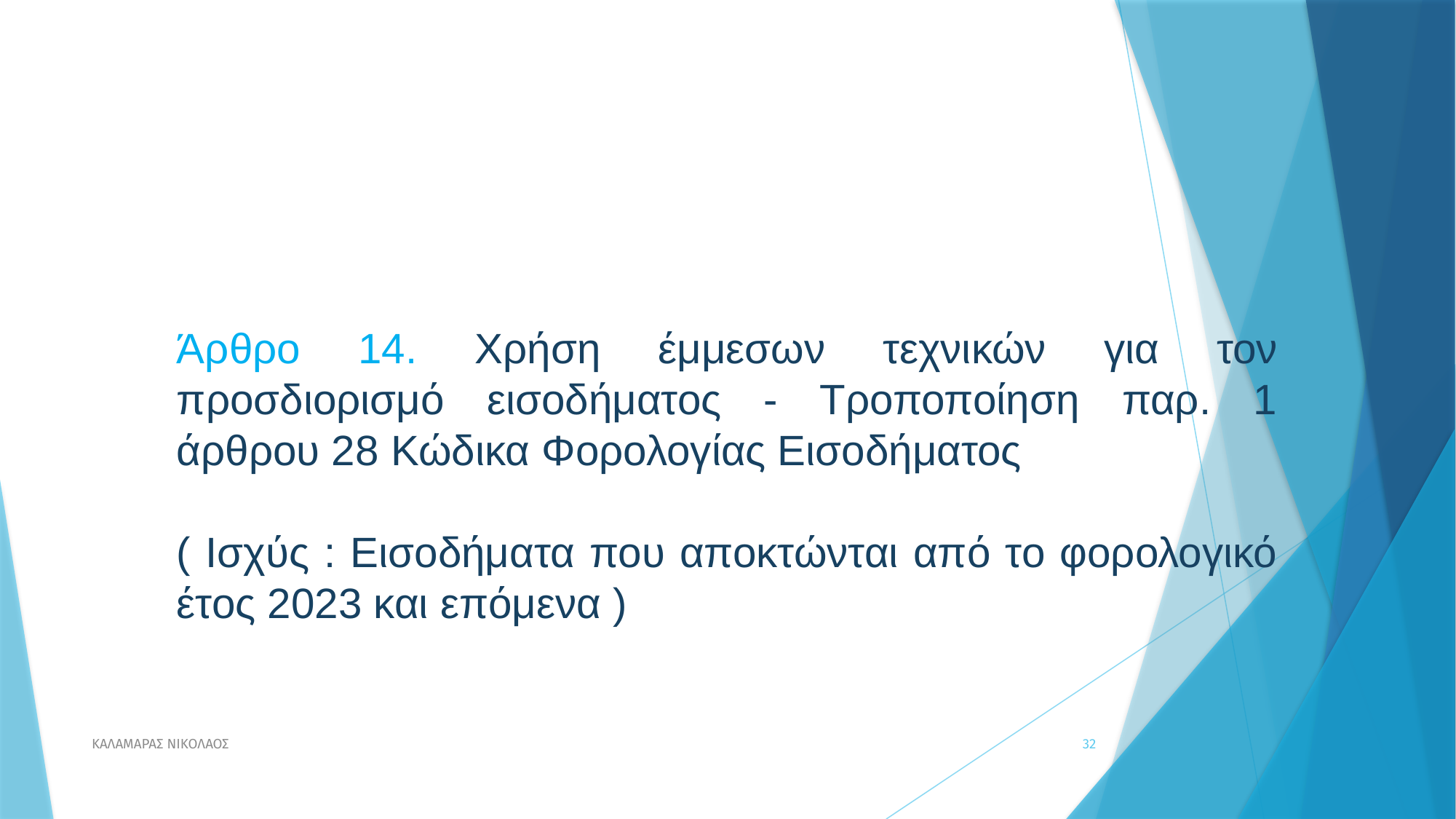

Άρθρο 14. Χρήση έμμεσων τεχνικών για τον προσδιορισμό εισοδήματος - Τροποποίηση παρ. 1 άρθρου 28 Κώδικα Φορολογίας Εισοδήματος

( Ισχύς : Εισοδήματα που αποκτώνται από το φορολογικό έτος 2023 και επόμενα )
ΚΑΛΑΜΑΡΑΣ ΝΙΚΟΛΑΟΣ
32